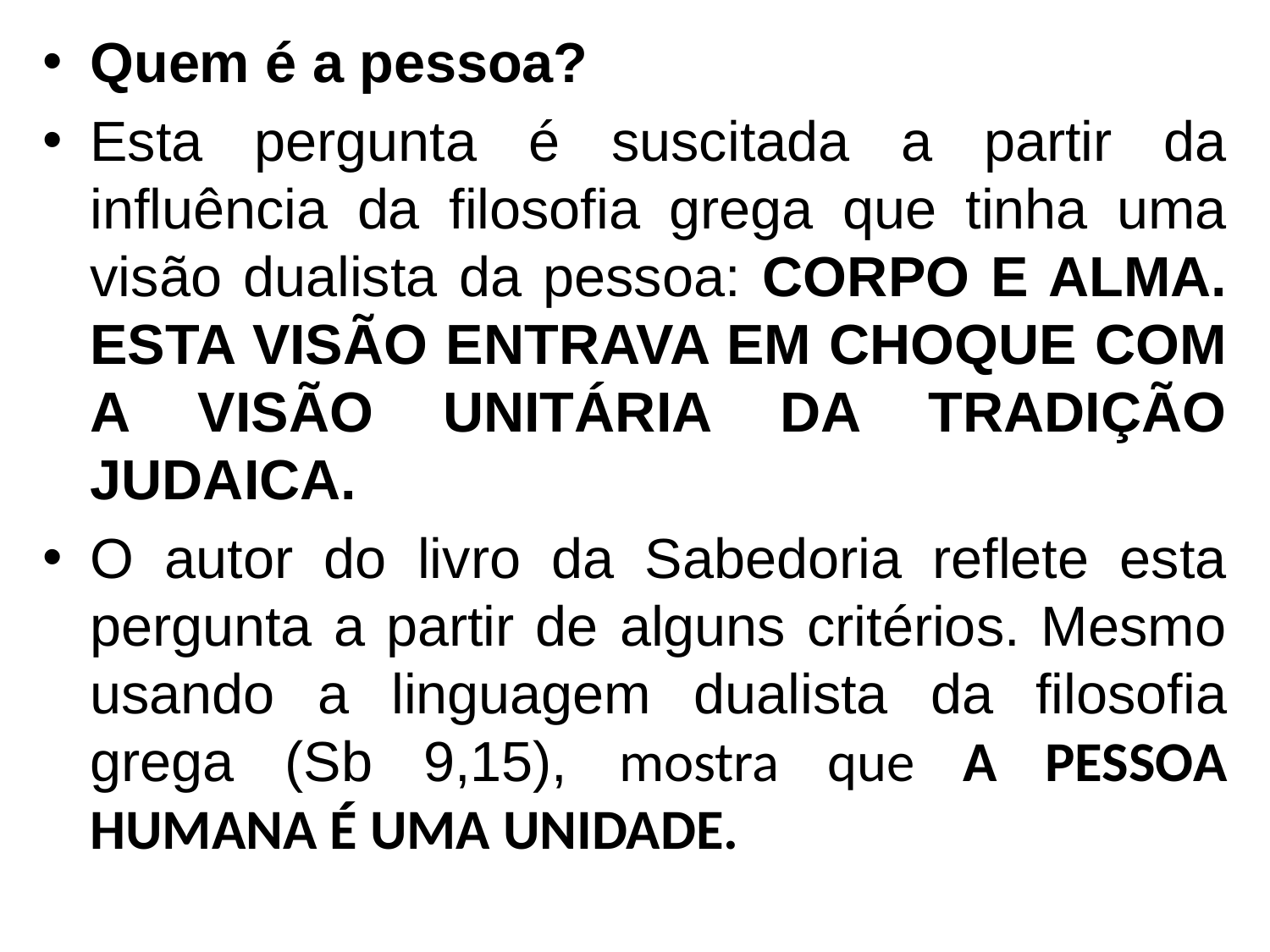

Quem é a pessoa?
Esta pergunta é suscitada a partir da influência da filosofia grega que tinha uma visão dualista da pessoa: CORPO E ALMA. ESTA VISÃO ENTRAVA EM CHOQUE COM A VISÃO UNITÁRIA DA TRADIÇÃO JUDAICA.
O autor do livro da Sabedoria reflete esta pergunta a partir de alguns critérios. Mesmo usando a linguagem dualista da filosofia grega (Sb 9,15), mostra que A PESSOA HUMANA É UMA UNIDADE.